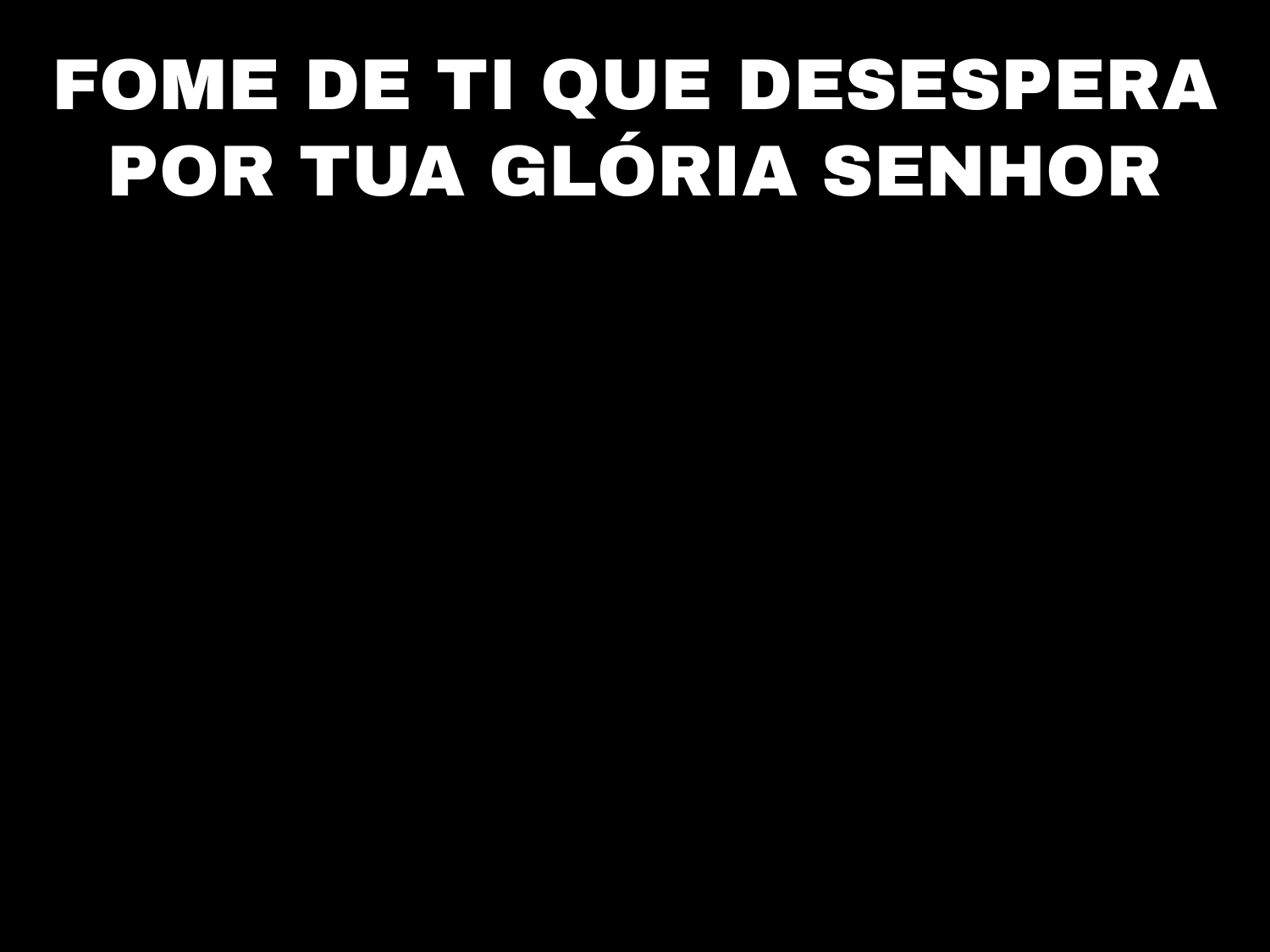

# FOME DE TI QUE DESESPERA POR TUA GLÓRIA SENHOR